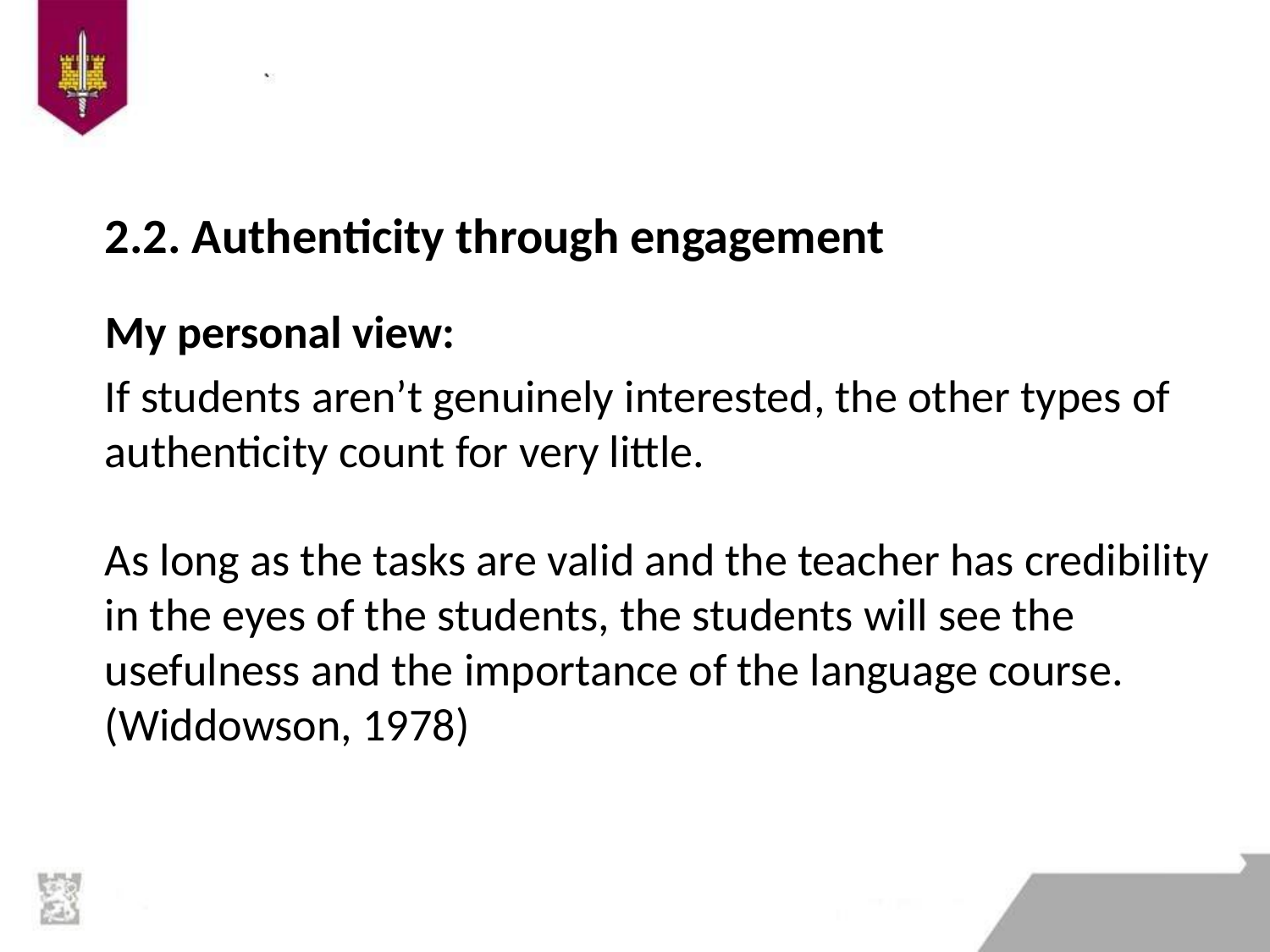

2.2. Authenticity through engagement

My personal view:
If students aren’t genuinely interested, the other types of authenticity count for very little.

As long as the tasks are valid and the teacher has credibility in the eyes of the students, the students will see the usefulness and the importance of the language course. (Widdowson, 1978)